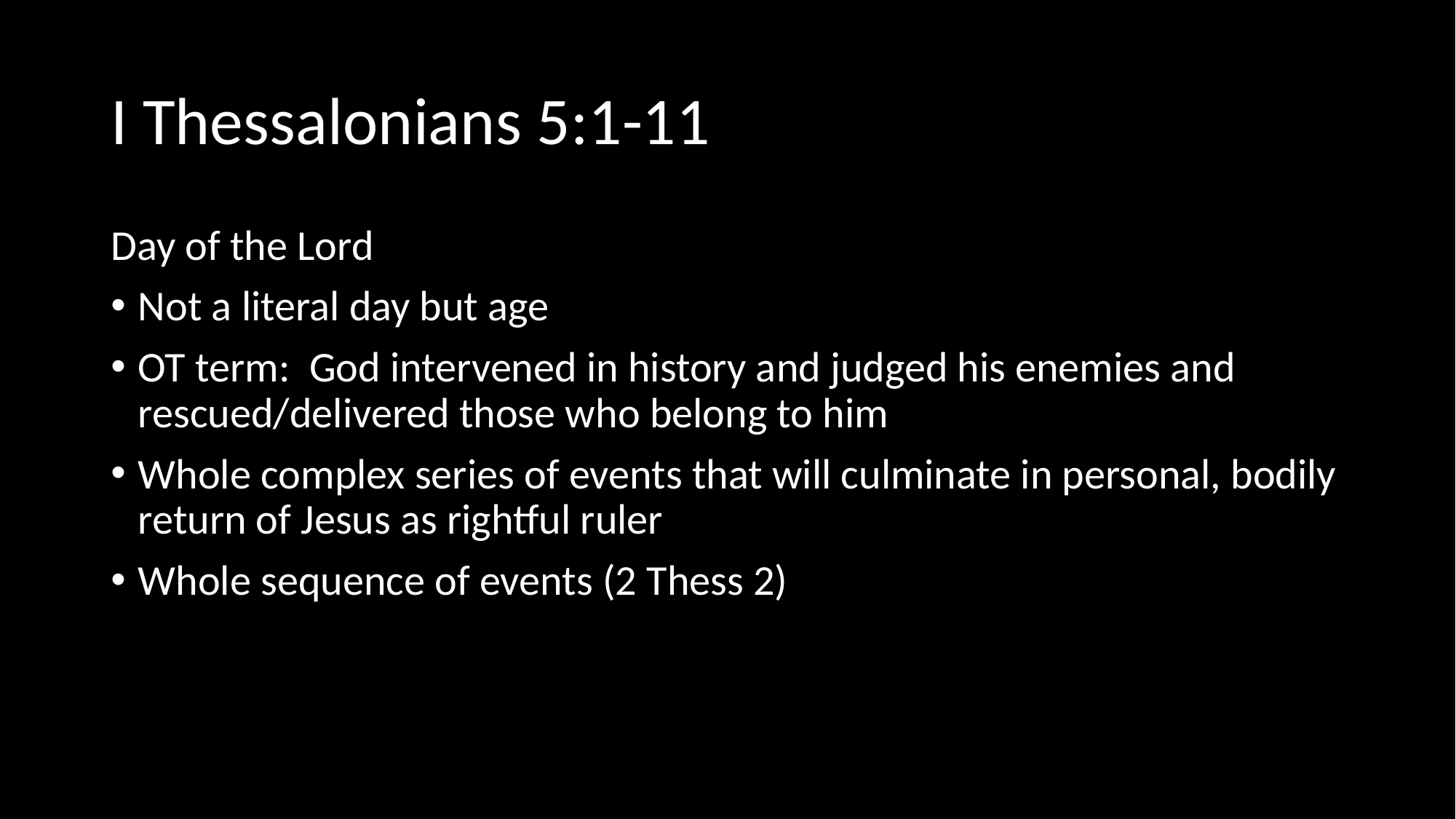

# I Thessalonians 5:1-11
Day of the Lord
Not a literal day but age
OT term:  God intervened in history and judged his enemies and rescued/delivered those who belong to him
Whole complex series of events that will culminate in personal, bodily return of Jesus as rightful ruler
Whole sequence of events (2 Thess 2)